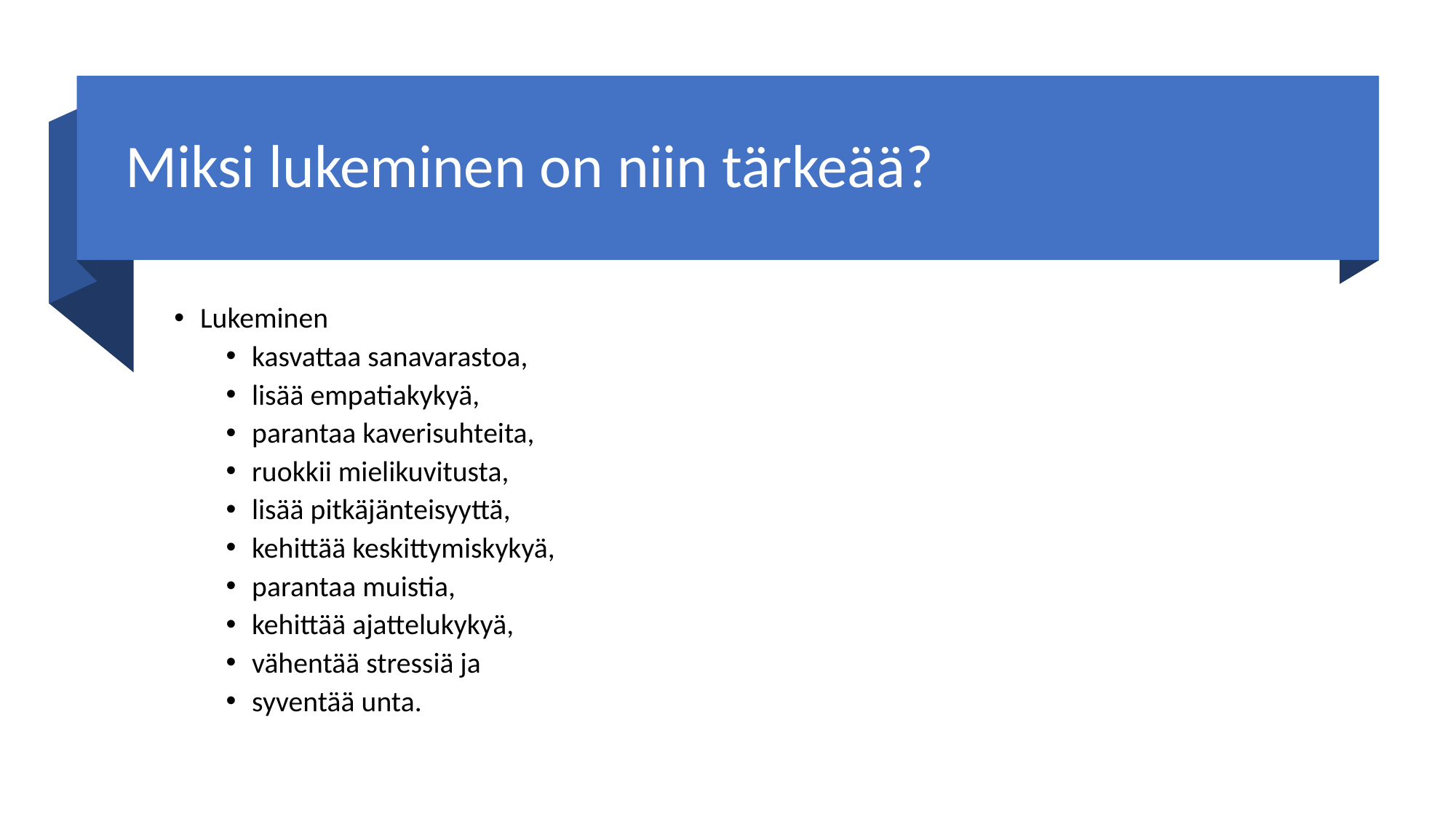

# Miksi lukeminen on niin tärkeää?

Lukeminen
kasvattaa sanavarastoa,
lisää empatiakykyä,
parantaa kaverisuhteita,
ruokkii mielikuvitusta,
lisää pitkäjänteisyyttä,
kehittää keskittymiskykyä,
parantaa muistia,
kehittää ajattelukykyä,
vähentää stressiä ja
syventää unta.
Piia Ukura Lukeva Salo -hanke